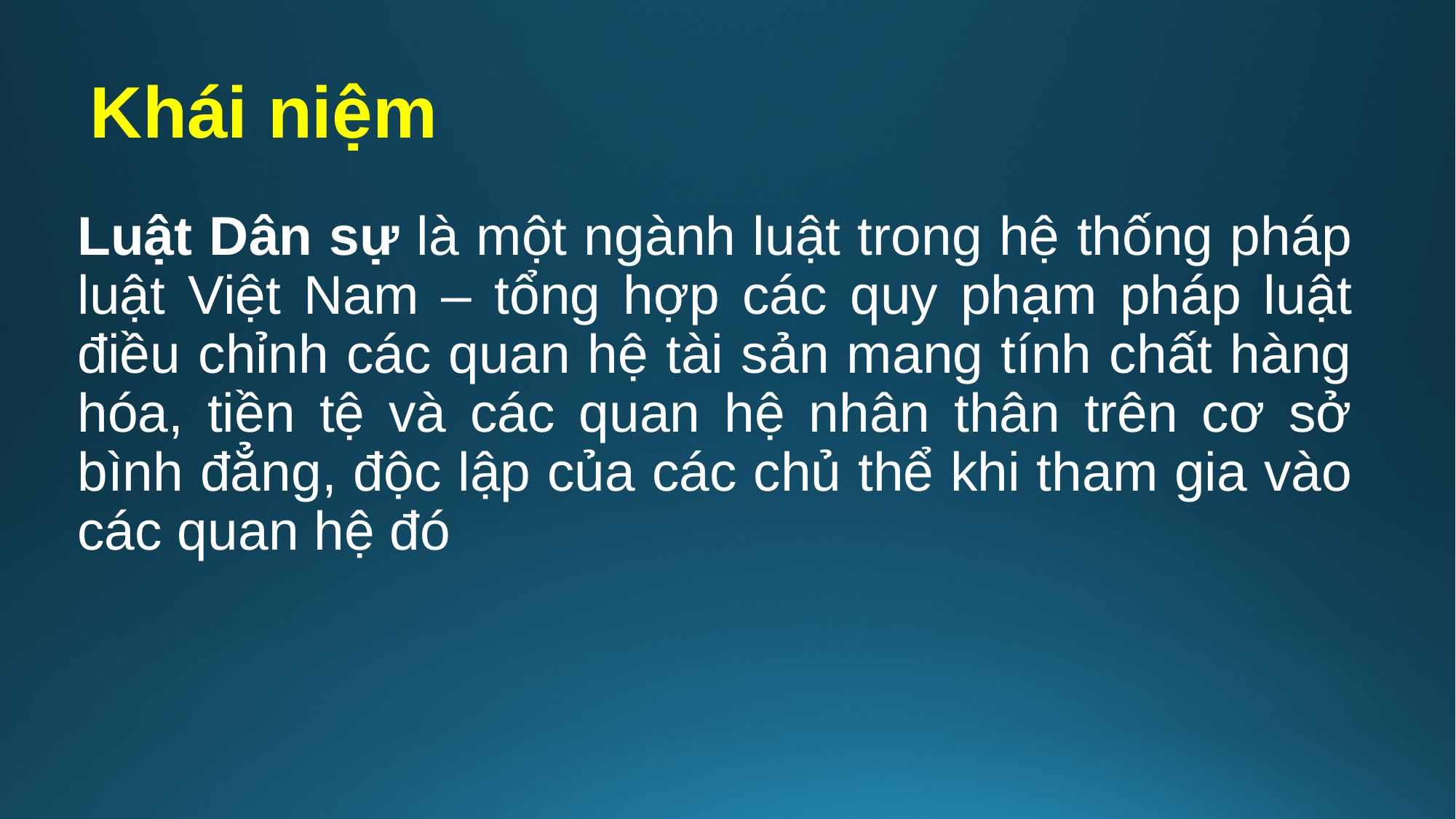

# Khái niệm
Luật Dân sự là một ngành luật trong hệ thống pháp luật Việt Nam – tổng hợp các quy phạm pháp luật điều chỉnh các quan hệ tài sản mang tính chất hàng hóa, tiền tệ và các quan hệ nhân thân trên cơ sở bình đẳng, độc lập của các chủ thể khi tham gia vào các quan hệ đó